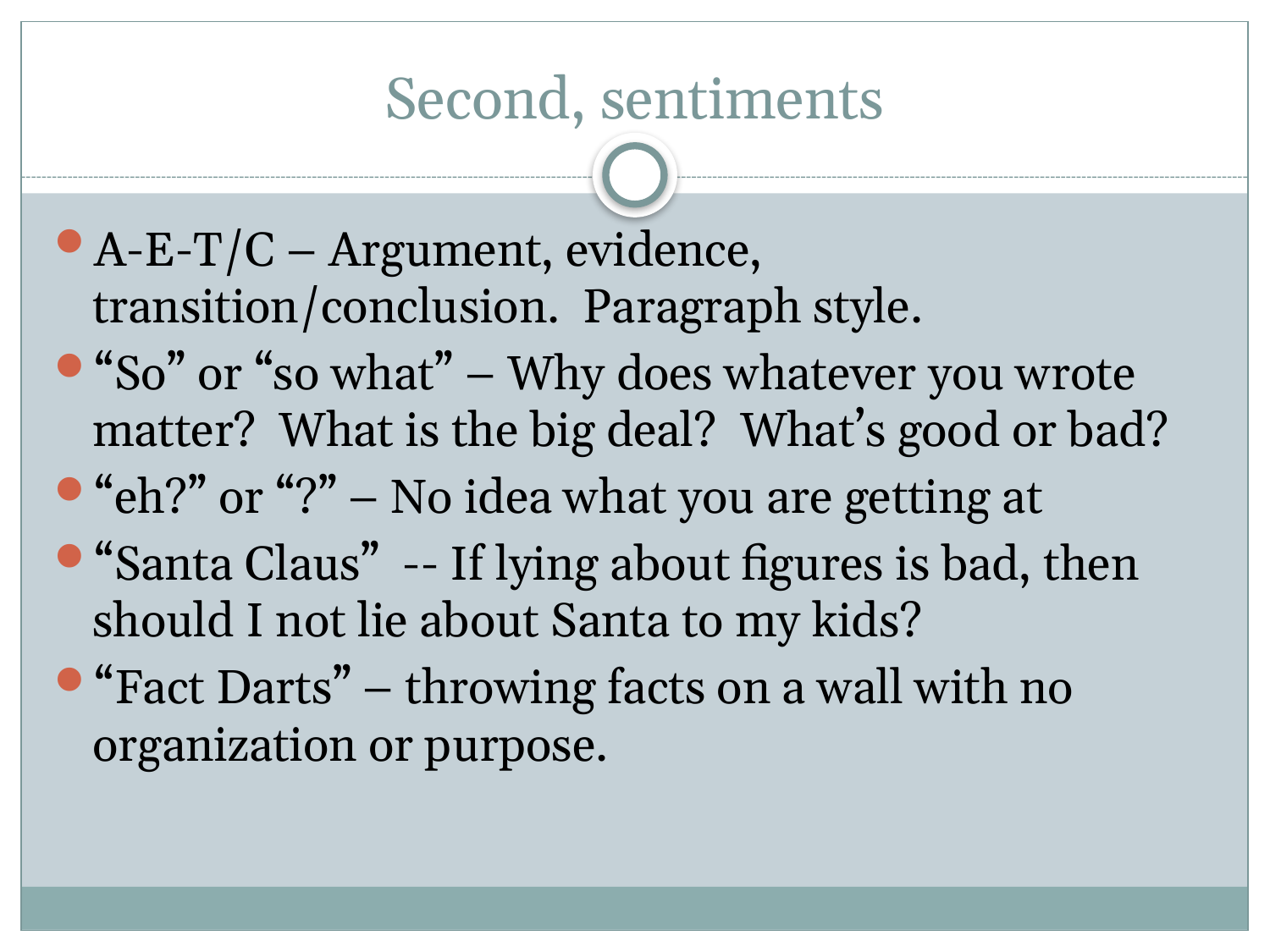

# Second, sentiments
A-E-T/C – Argument, evidence, transition/conclusion.  Paragraph style.
“So” or “so what” – Why does whatever you wrote matter?  What is the big deal?  What’s good or bad?
“eh?” or “?” – No idea what you are getting at
“Santa Claus”  -- If lying about figures is bad, then should I not lie about Santa to my kids?
“Fact Darts” – throwing facts on a wall with no organization or purpose.